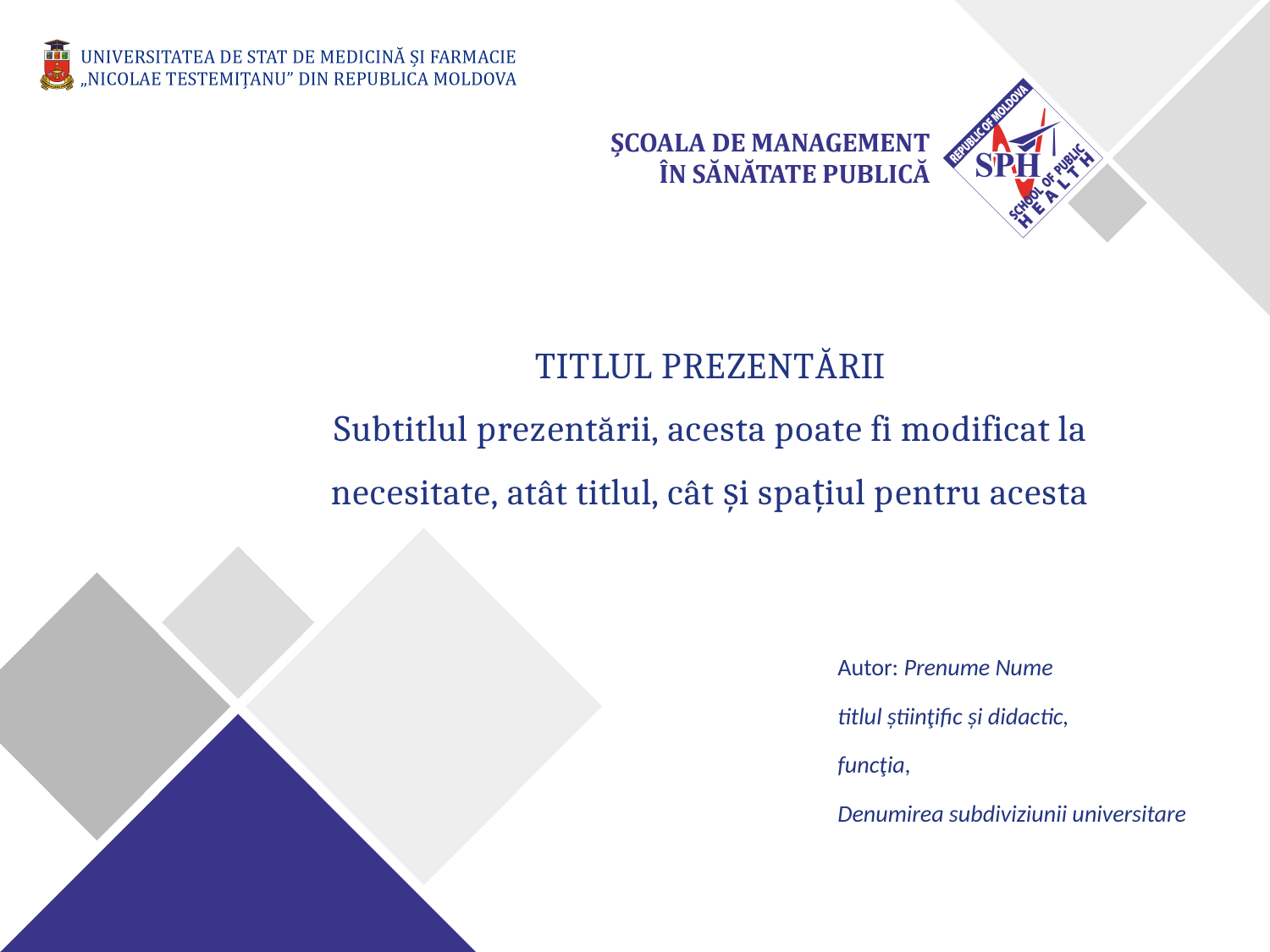

# TITLUL PREZENTĂRII Subtitlul prezentării, acesta poate fi modificat la necesitate, atât titlul, cât și spațiul pentru acesta
Autor: Prenume Nume
titlul știinţific și didactic,
funcţia,
Denumirea subdiviziunii universitare